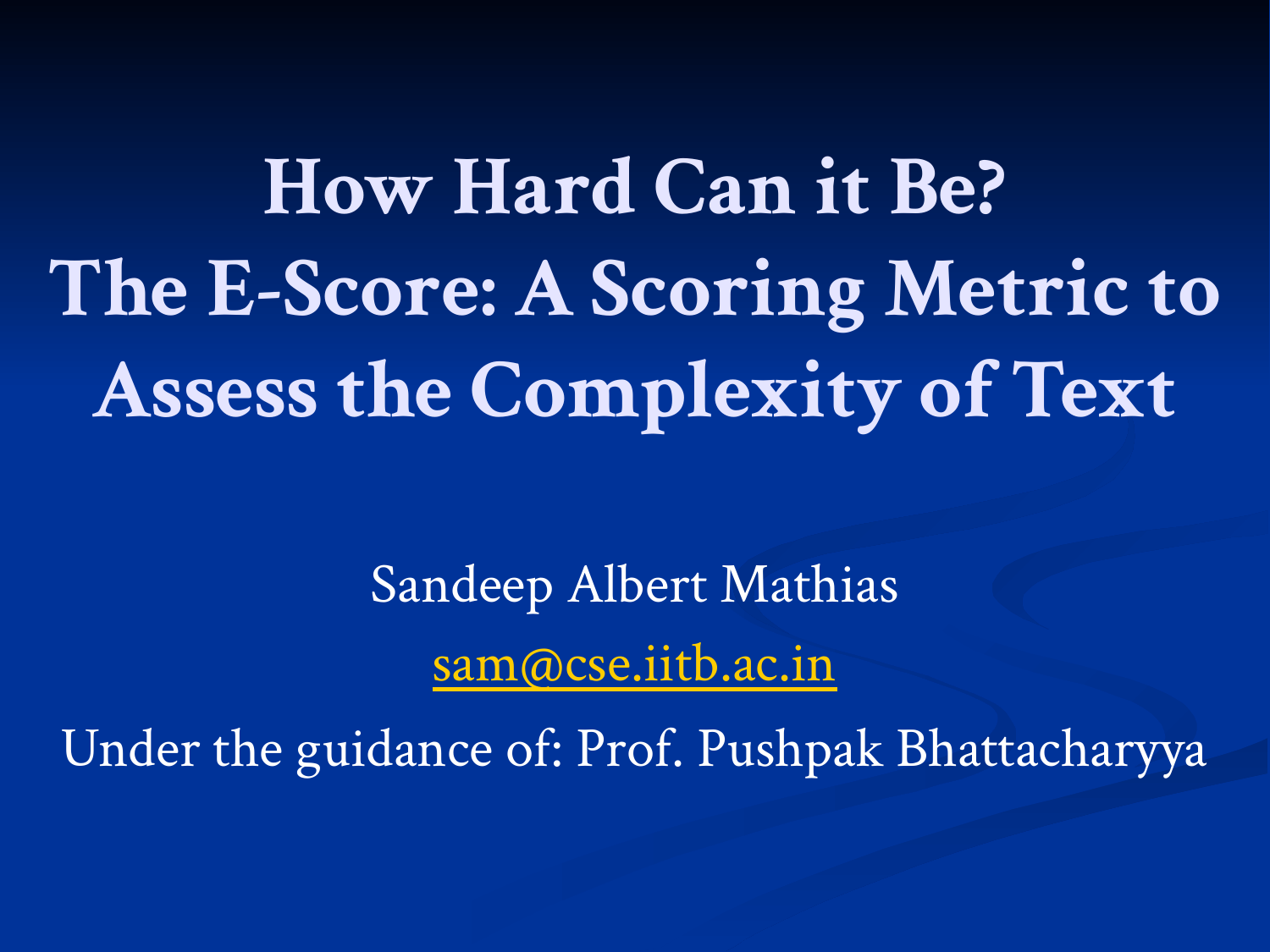

# How Hard Can it Be? The E-Score: A Scoring Metric to Assess the Complexity of Text
Sandeep Albert Mathias
sam@cse.iitb.ac.in
Under the guidance of: Prof. Pushpak Bhattacharyya